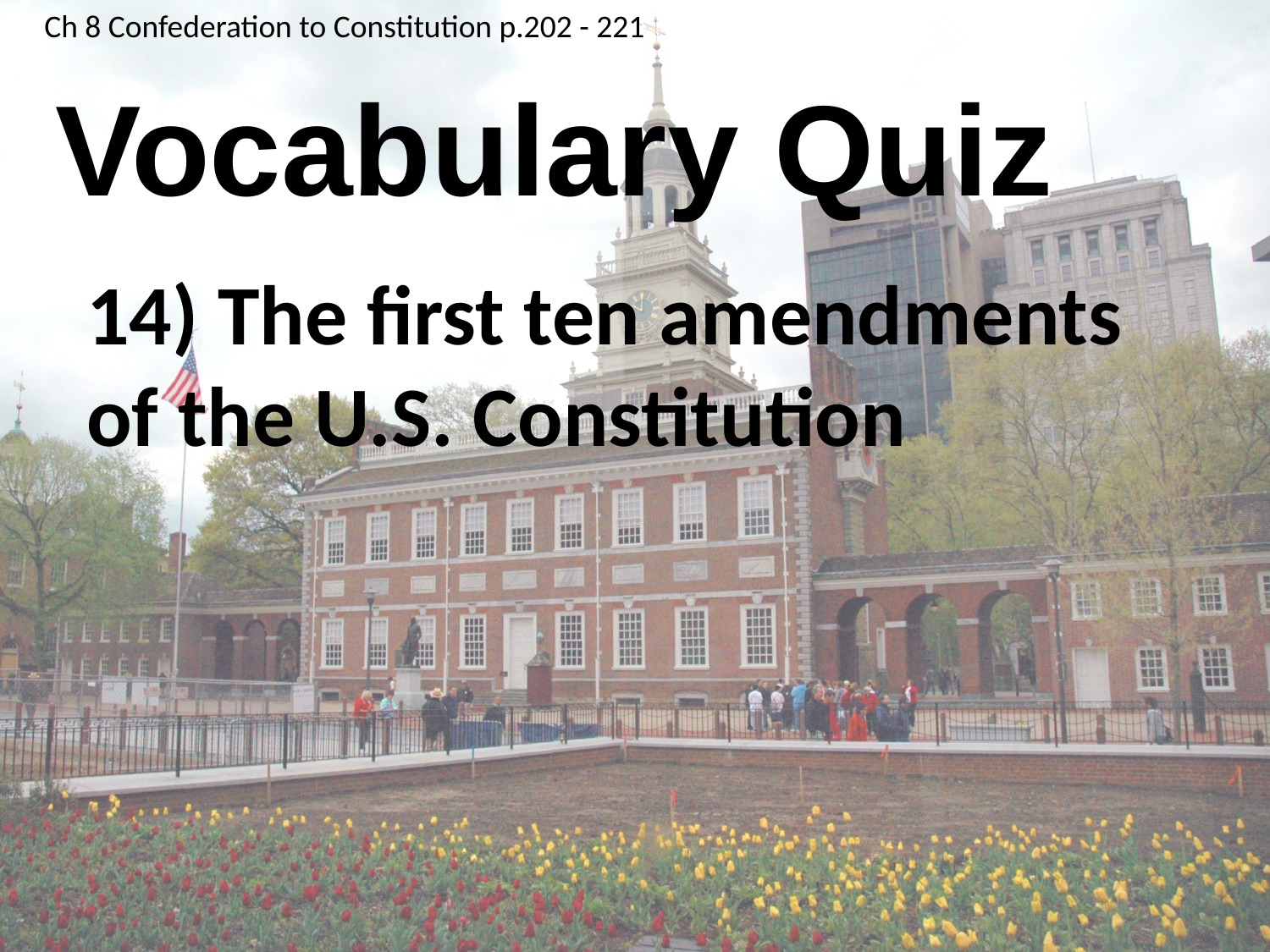

Ch 8 Confederation to Constitution p.202 - 221
# Vocabulary Quiz
14) The first ten amendments of the U.S. Constitution